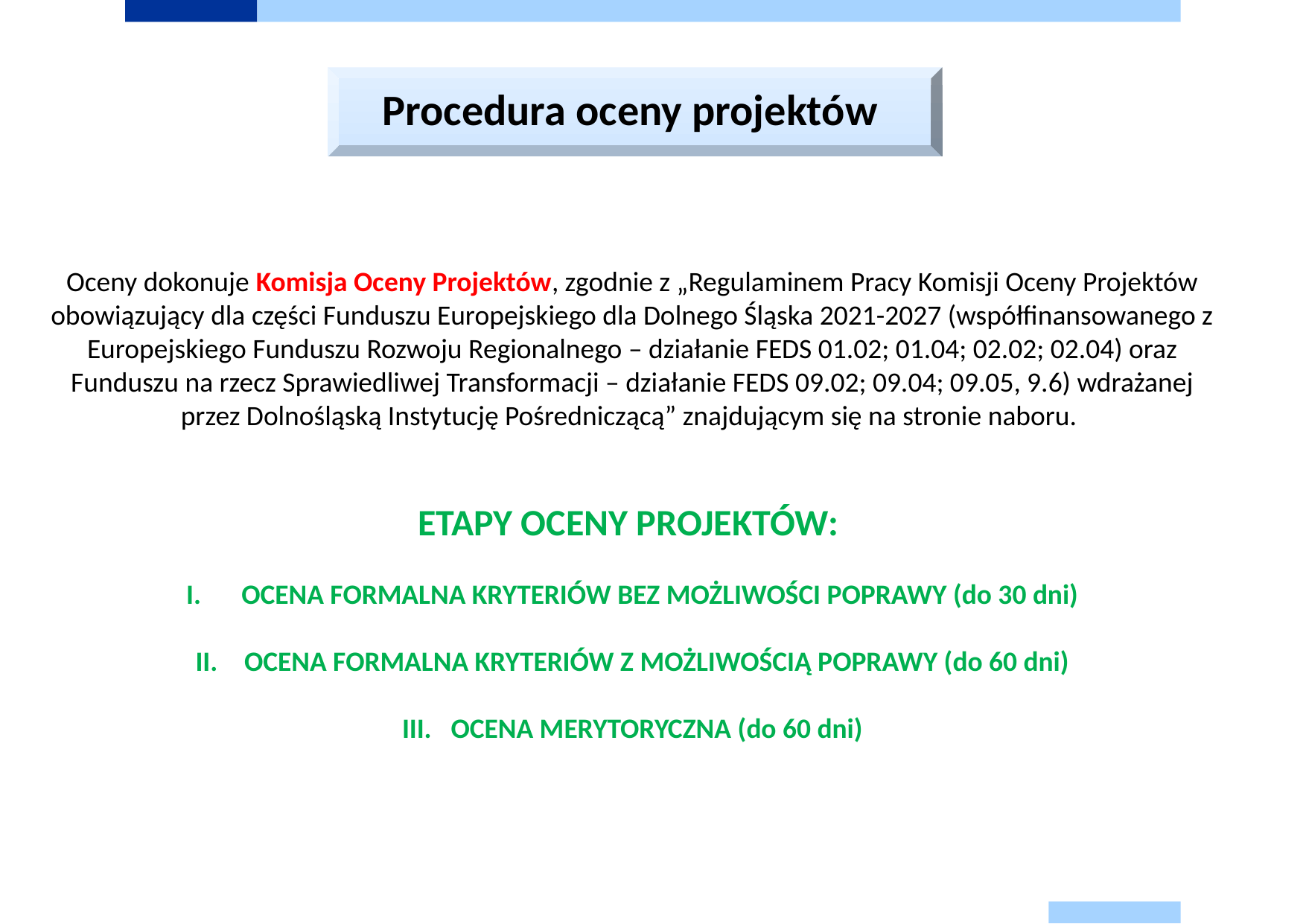

Procedura oceny projektów

Oceny dokonuje Komisja Oceny Projektów, zgodnie z „Regulaminem Pracy Komisji Oceny Projektów obowiązujący dla części Funduszu Europejskiego dla Dolnego Śląska 2021-2027 (współfinansowanego z Europejskiego Funduszu Rozwoju Regionalnego – działanie FEDS 01.02; 01.04; 02.02; 02.04) oraz Funduszu na rzecz Sprawiedliwej Transformacji – działanie FEDS 09.02; 09.04; 09.05, 9.6) wdrażanej przez Dolnośląską Instytucję Pośredniczącą” znajdującym się na stronie naboru.

ETAPY OCENY PROJEKTÓW:

 OCENA FORMALNA KRYTERIÓW BEZ MOŻLIWOŚCI POPRAWY (do 30 dni)

OCENA FORMALNA KRYTERIÓW Z MOŻLIWOŚCIĄ POPRAWY (do 60 dni)

OCENA MERYTORYCZNA (do 60 dni)

#